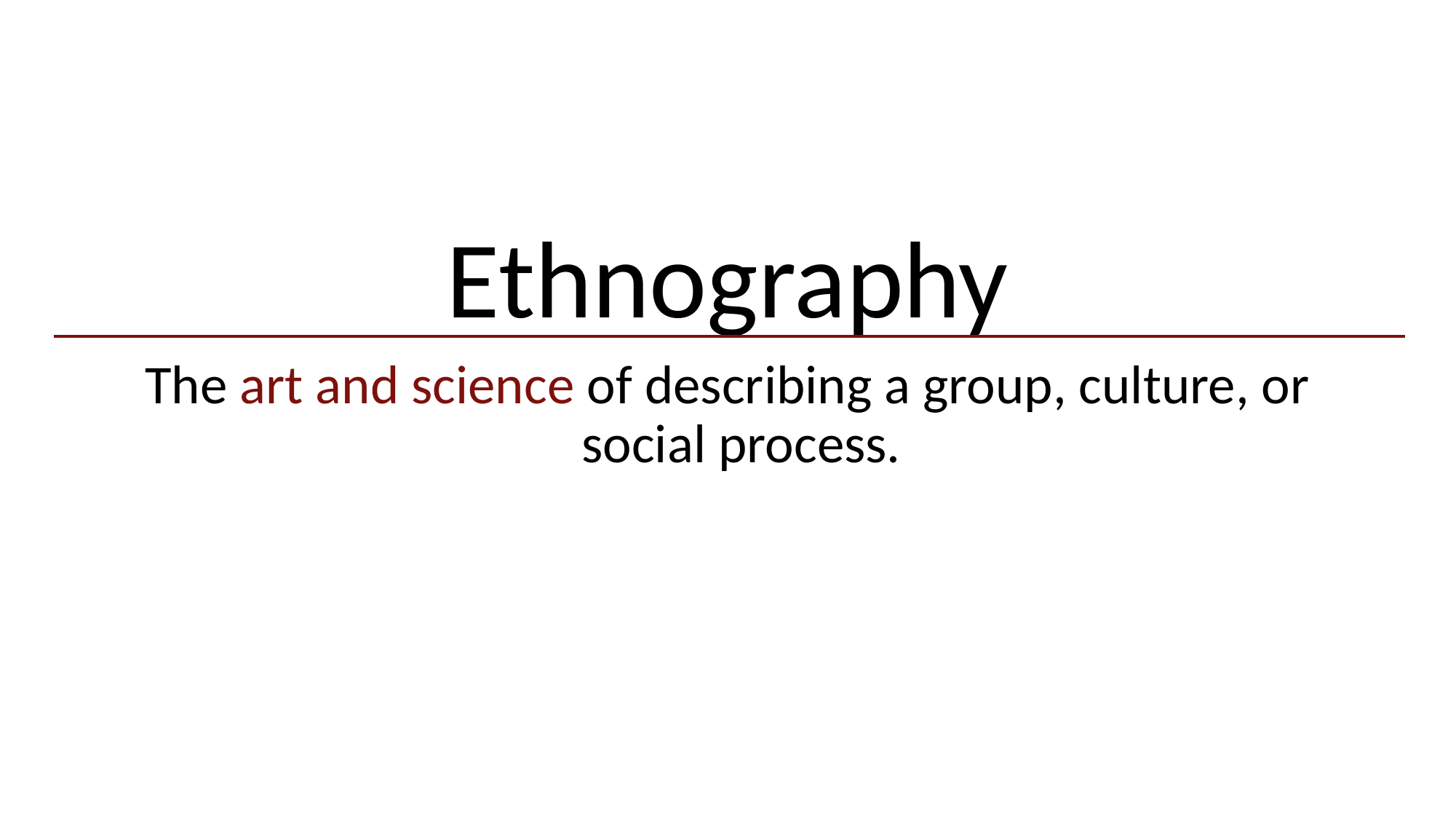

Ethnography
The art and science of describing a group, culture, or social process.